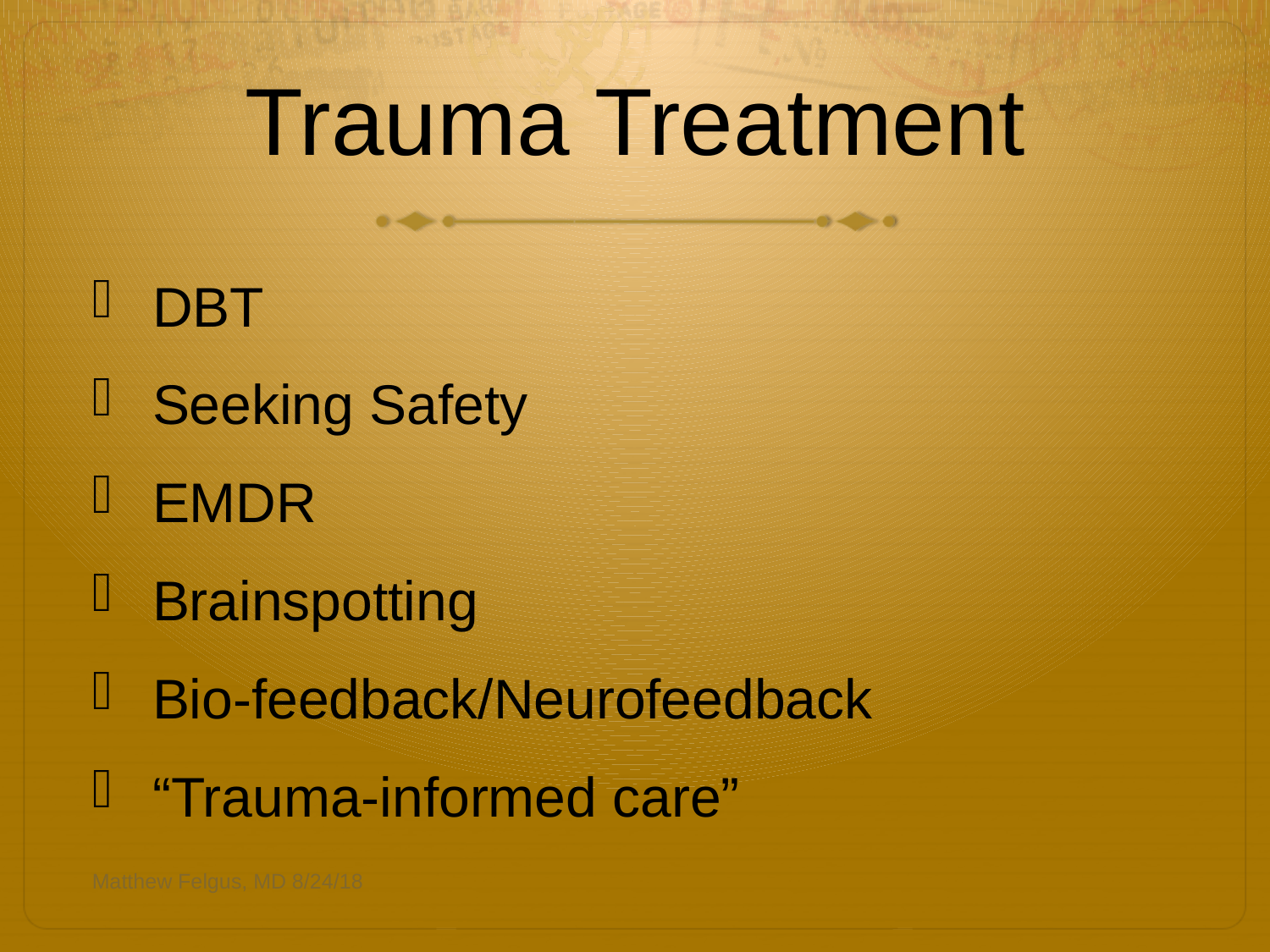

# Trauma Treatment
DBT
Seeking Safety
EMDR
Brainspotting
Bio-feedback/Neurofeedback
“Trauma-informed care”

Matthew Felgus, MD 8/24/18